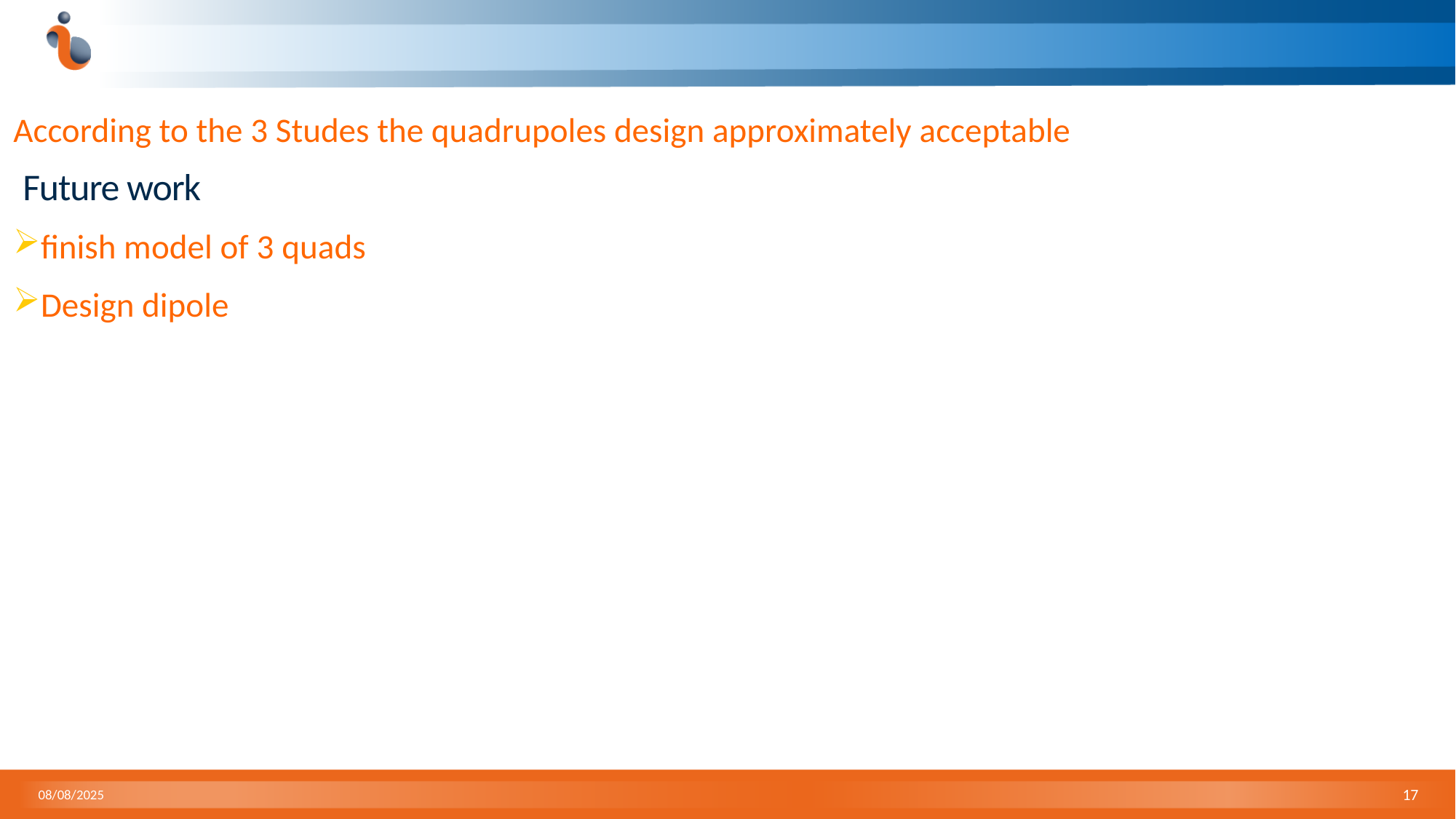

According to the 3 Studes the quadrupoles design approximately acceptable

finish model of 3 quads
Design dipole
# Future work
08/08/2025
17